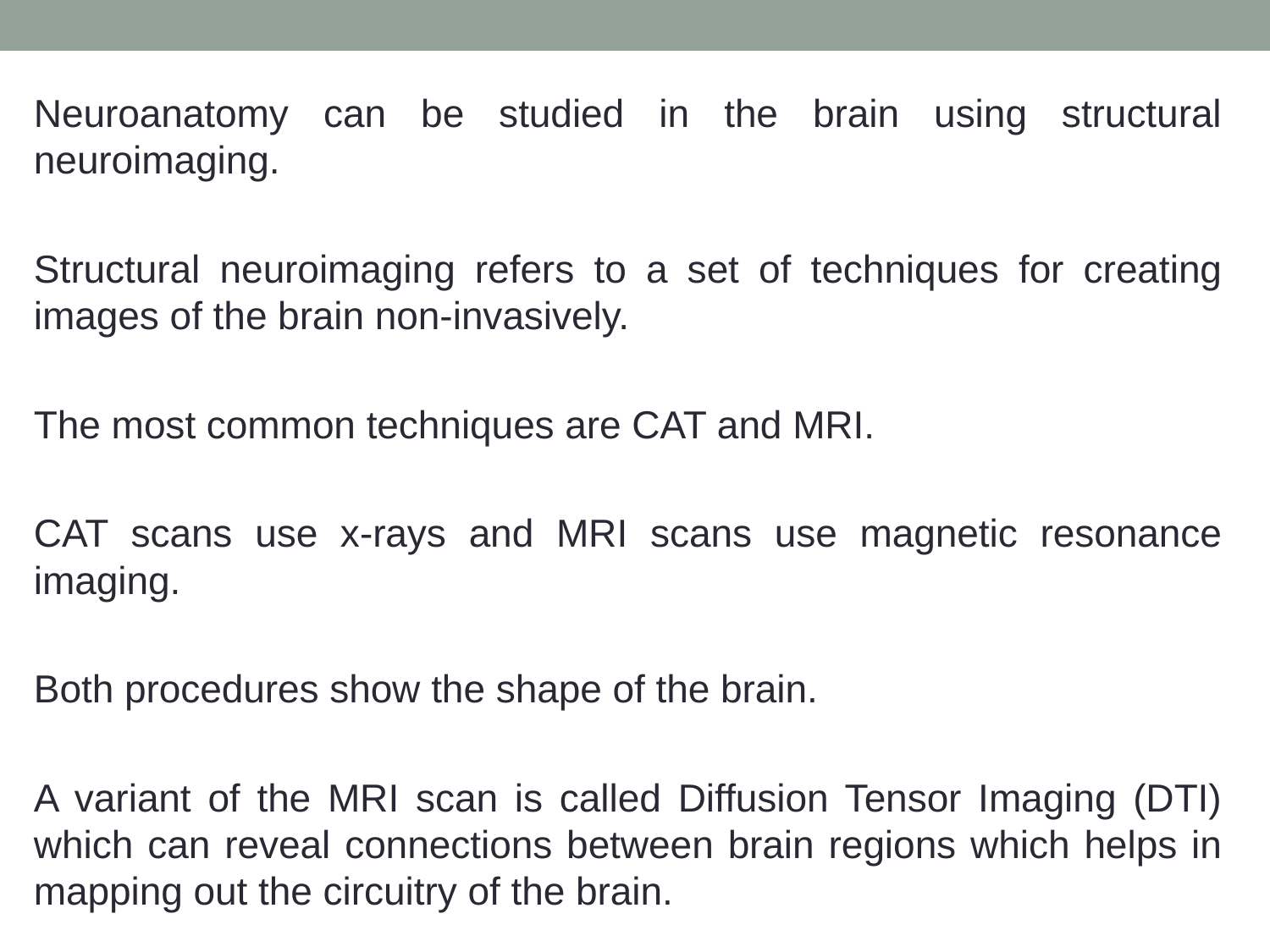

Neuroanatomy can be studied in the brain using structural neuroimaging.

Structural neuroimaging refers to a set of techniques for creating images of the brain non-invasively.

The most common techniques are CAT and MRI.

CAT scans use x-rays and MRI scans use magnetic resonance imaging.

Both procedures show the shape of the brain.

A variant of the MRI scan is called Diffusion Tensor Imaging (DTI) which can reveal connections between brain regions which helps in mapping out the circuitry of the brain.